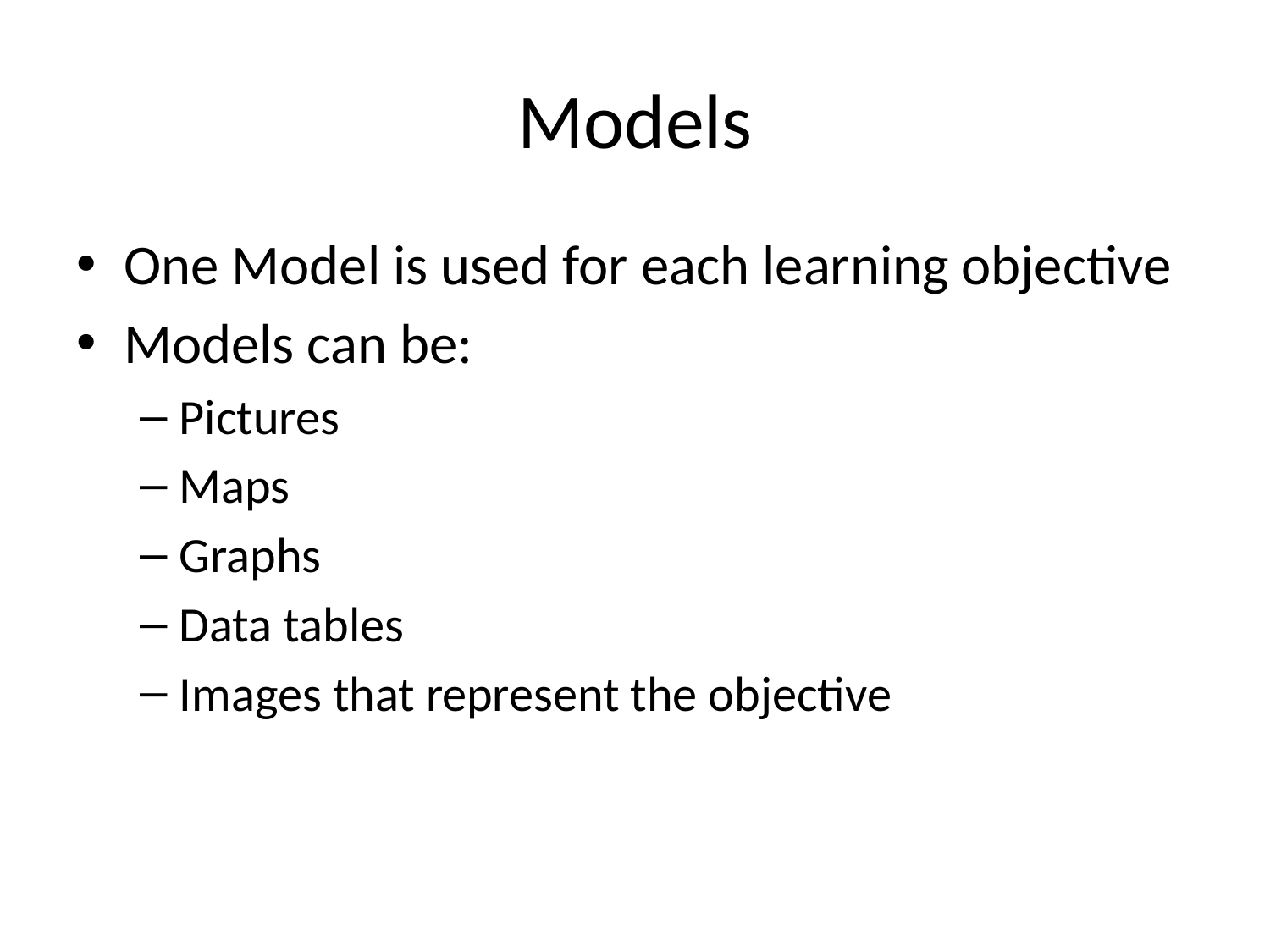

# Models
One Model is used for each learning objective
Models can be:
Pictures
Maps
Graphs
Data tables
Images that represent the objective